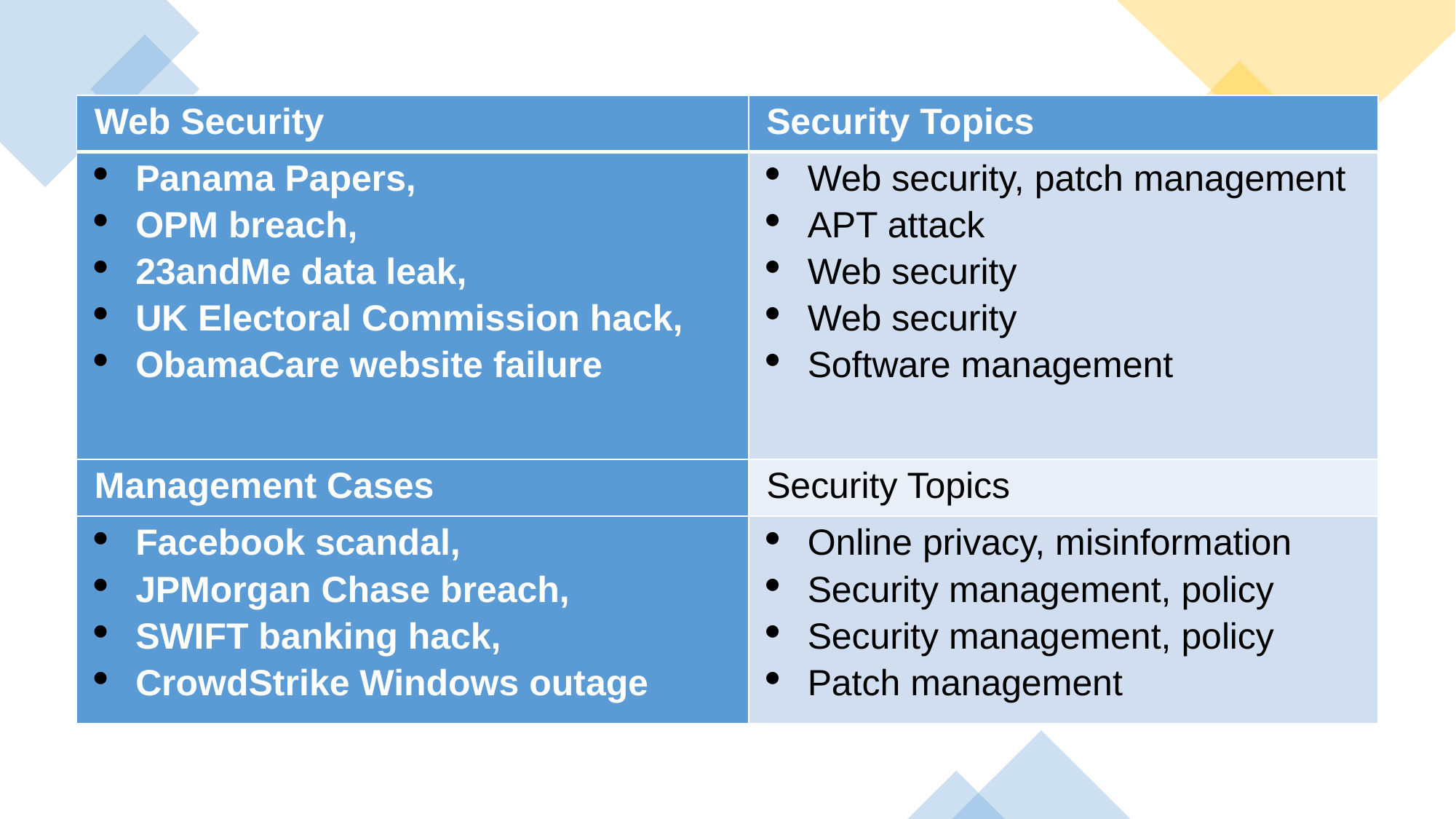

| Web Security | Security Topics |
| --- | --- |
| Panama Papers, OPM breach, 23andMe data leak, UK Electoral Commission hack, ObamaCare website failure | Web security, patch management APT attack Web security Web security Software management |
| Management Cases | Security Topics |
| Facebook scandal, JPMorgan Chase breach, SWIFT banking hack, CrowdStrike Windows outage | Online privacy, misinformation Security management, policy Security management, policy Patch management |